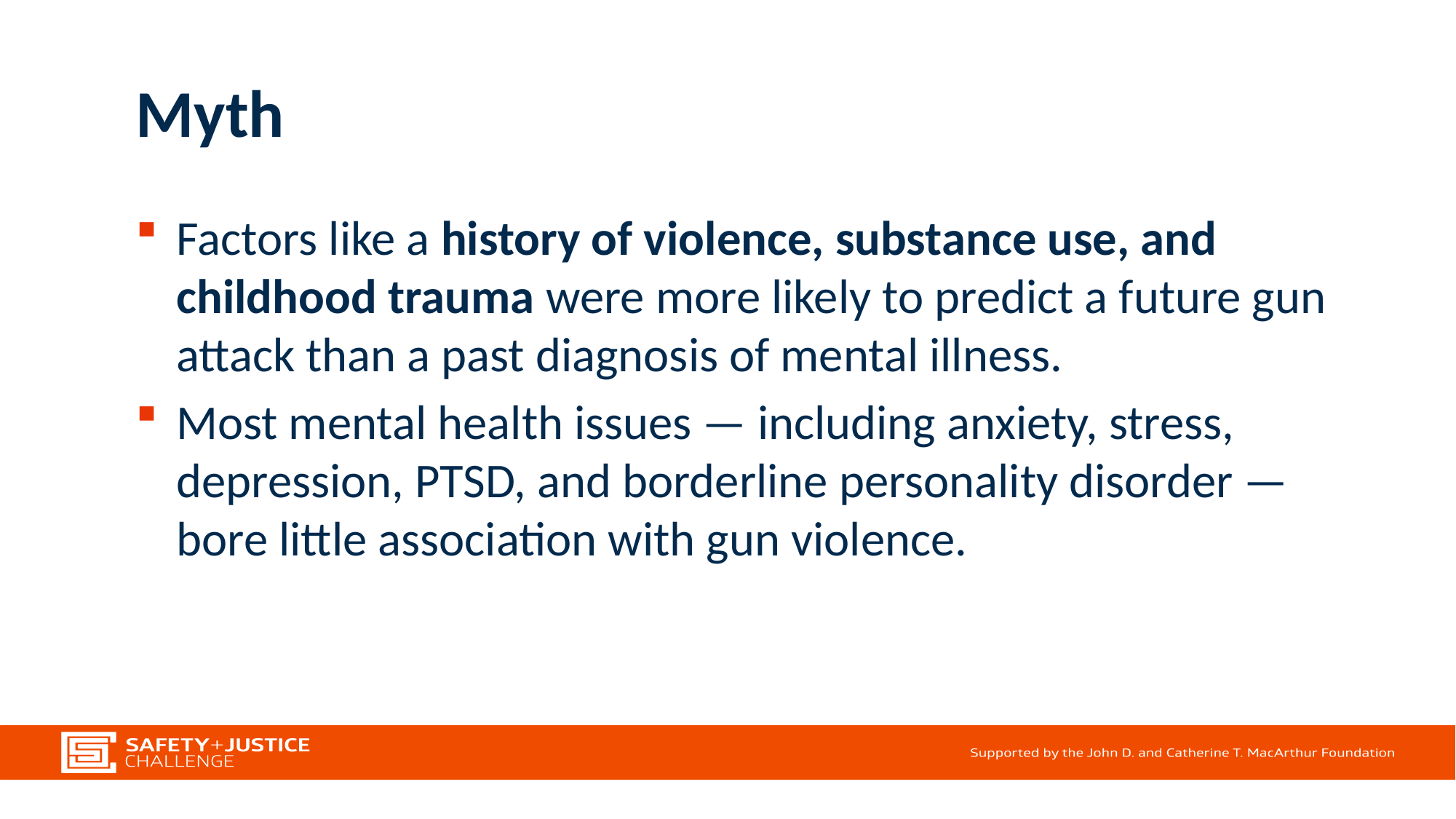

# Myth
Factors like a history of violence, substance use, and childhood trauma were more likely to predict a future gun attack than a past diagnosis of mental illness.
Most mental health issues — including anxiety, stress, depression, PTSD, and borderline personality disorder — bore little association with gun violence.